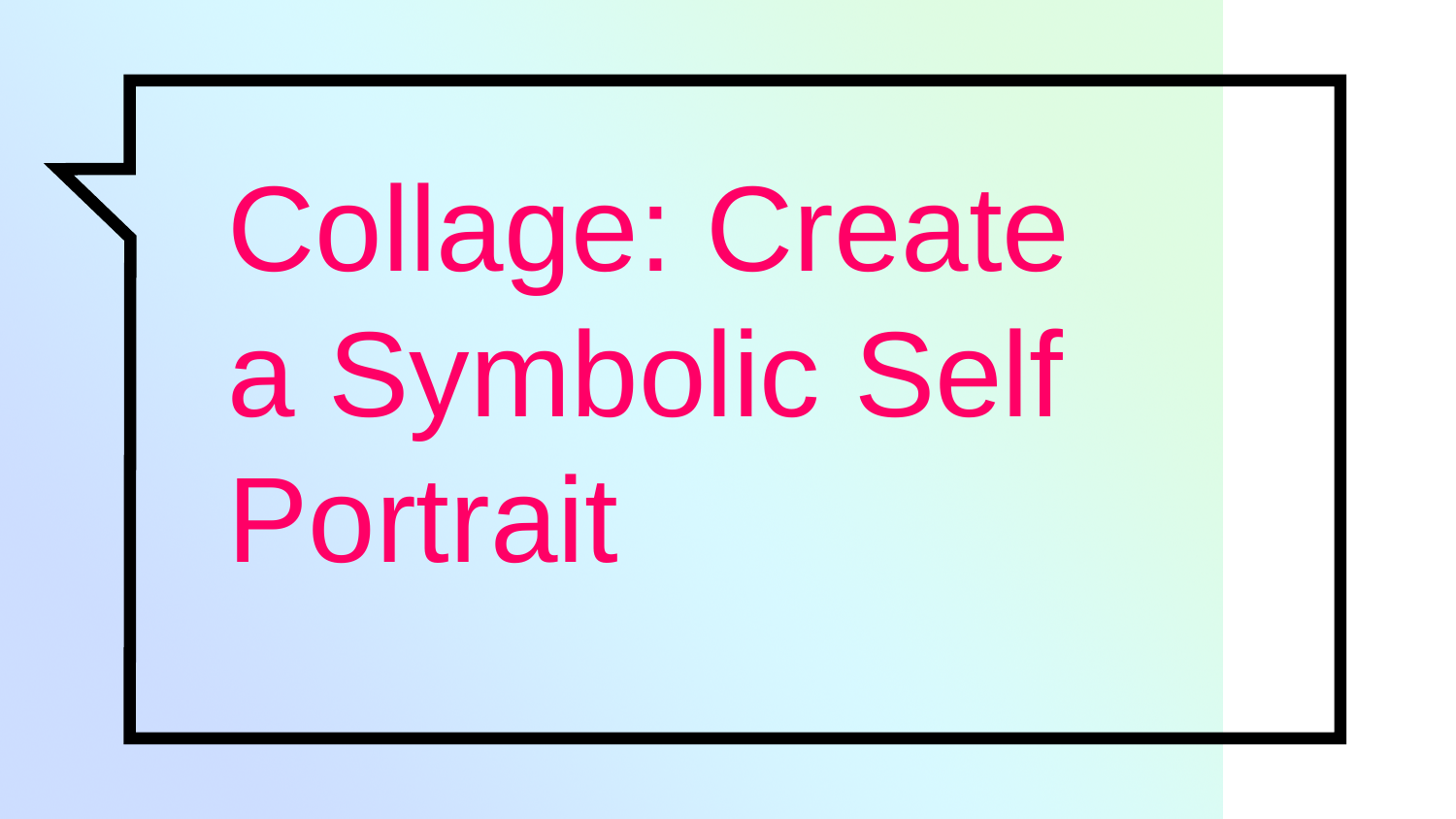

# Collage: Create a Symbolic Self Portrait